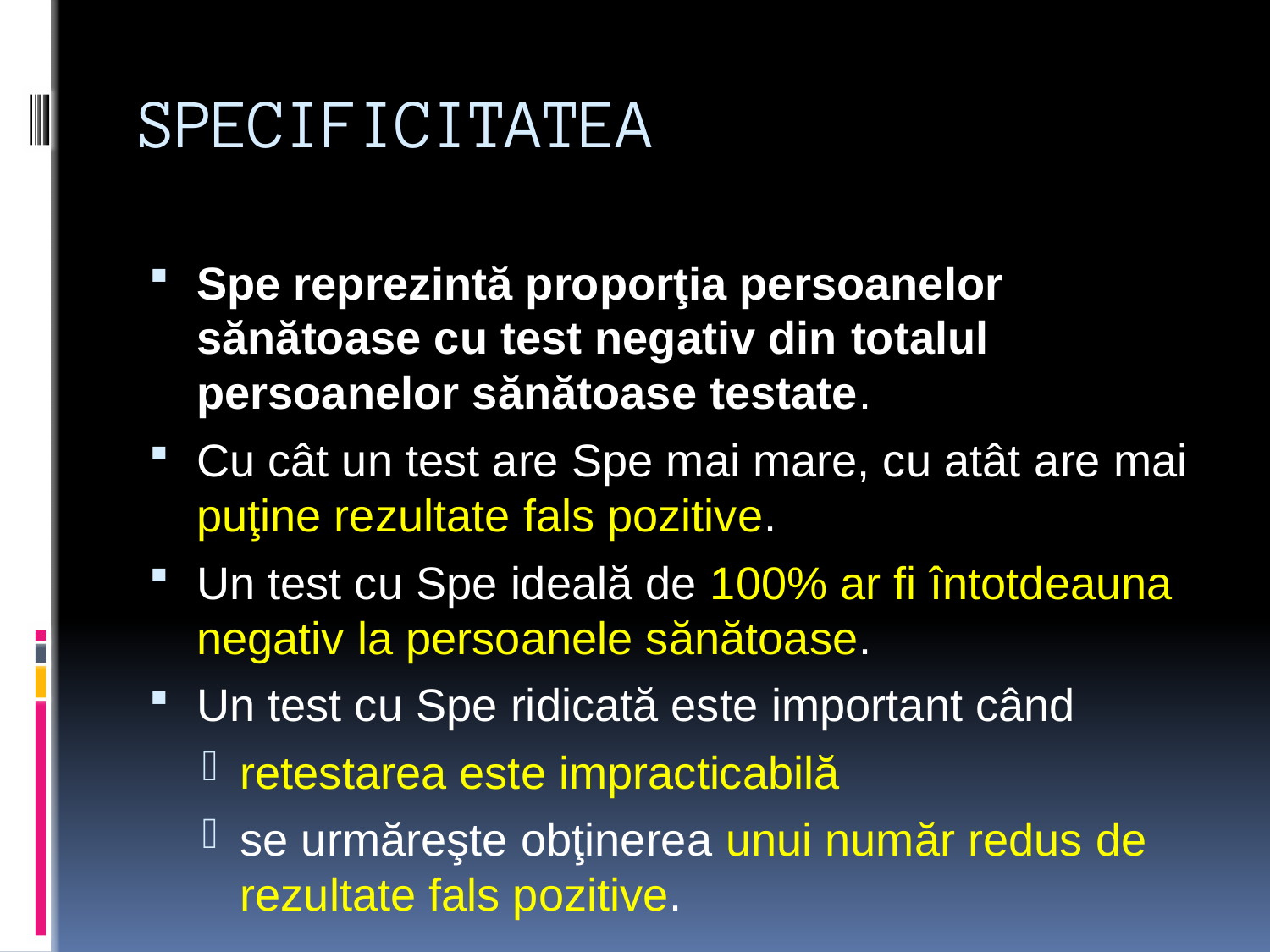

# SPECIFICITATEA
Spe reprezintă proporţia persoanelor sănătoase cu test negativ din totalul persoanelor sănătoase testate.
Cu cât un test are Spe mai mare, cu atât are mai puţine rezultate fals pozitive.
Un test cu Spe ideală de 100% ar fi întotdeauna negativ la persoanele sănătoase.
Un test cu Spe ridicată este important când
retestarea este impracticabilă
se urmăreşte obţinerea unui număr redus de rezultate fals pozitive.